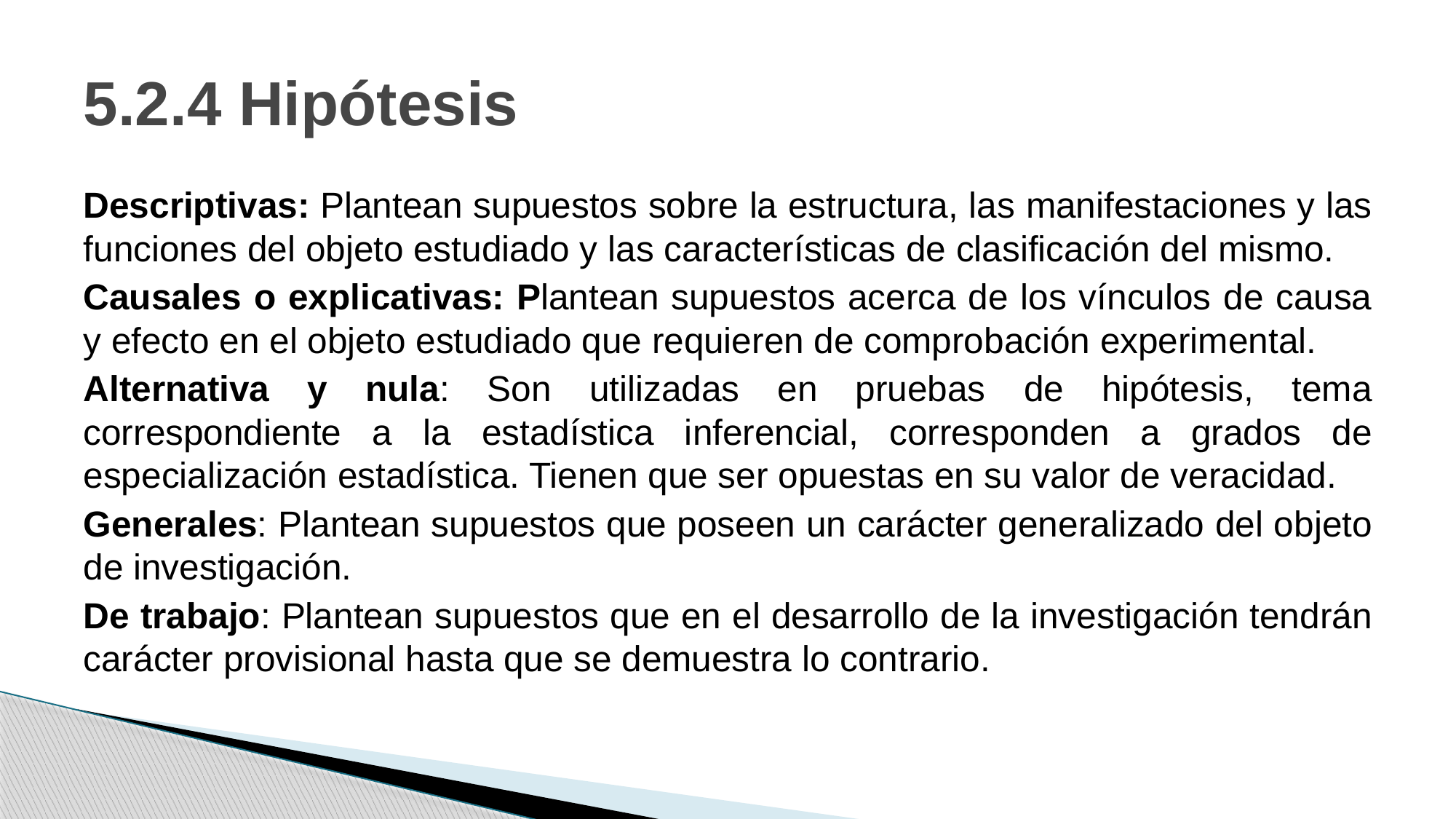

# 5.2.4 Hipótesis
Descriptivas: Plantean supuestos sobre la estructura, las manifestaciones y las funciones del objeto estudiado y las características de clasificación del mismo.
Causales o explicativas: Plantean supuestos acerca de los vínculos de causa y efecto en el objeto estudiado que requieren de comprobación experimental.
Alternativa y nula: Son utilizadas en pruebas de hipótesis, tema correspondiente a la estadística inferencial, corresponden a grados de especialización estadística. Tienen que ser opuestas en su valor de veracidad.
Generales: Plantean supuestos que poseen un carácter generalizado del objeto de investigación.
De trabajo: Plantean supuestos que en el desarrollo de la investigación tendrán carácter provisional hasta que se demuestra lo contrario.